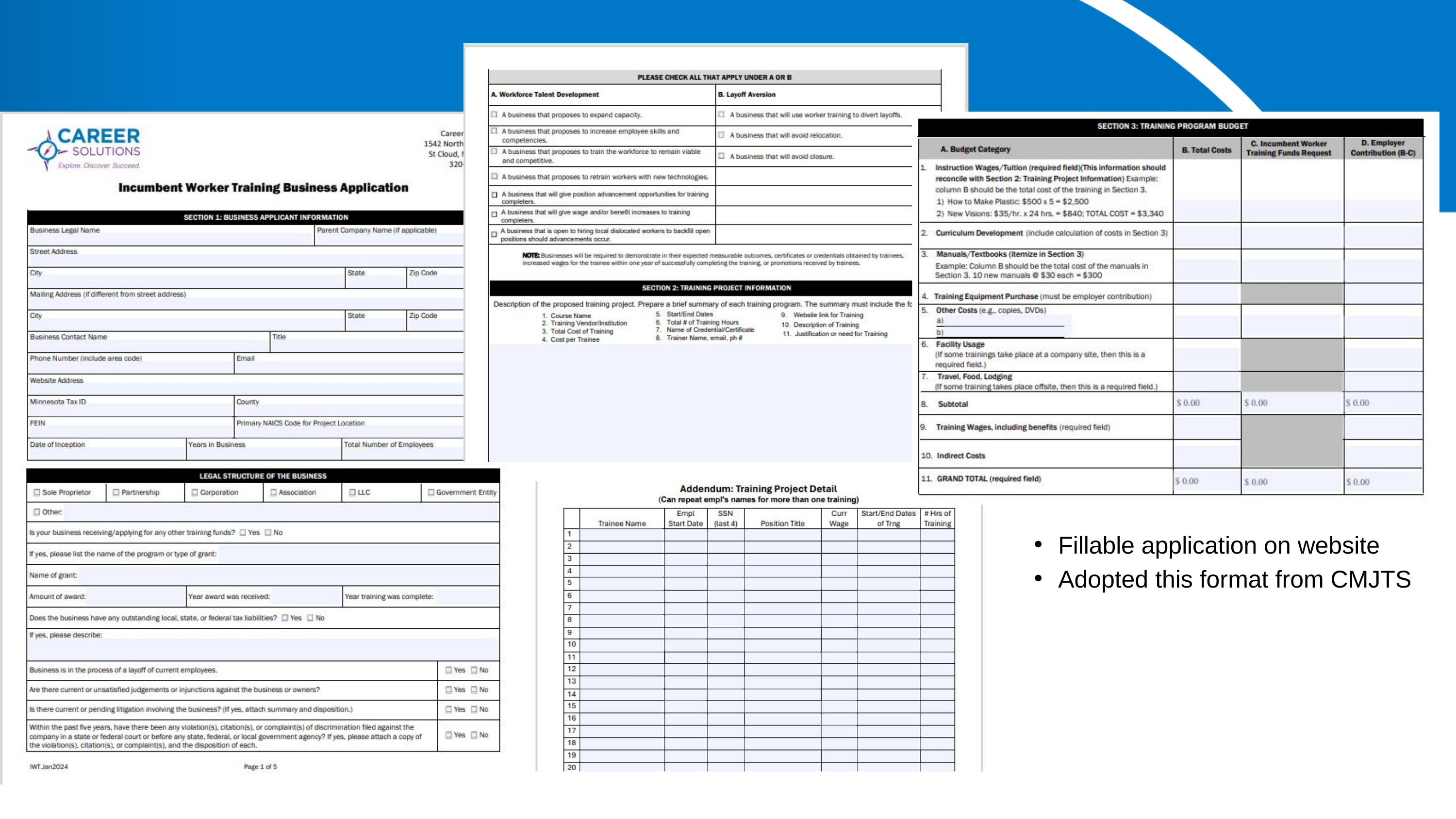

Application

Fillable application on website
Adopted this format from CMJTS